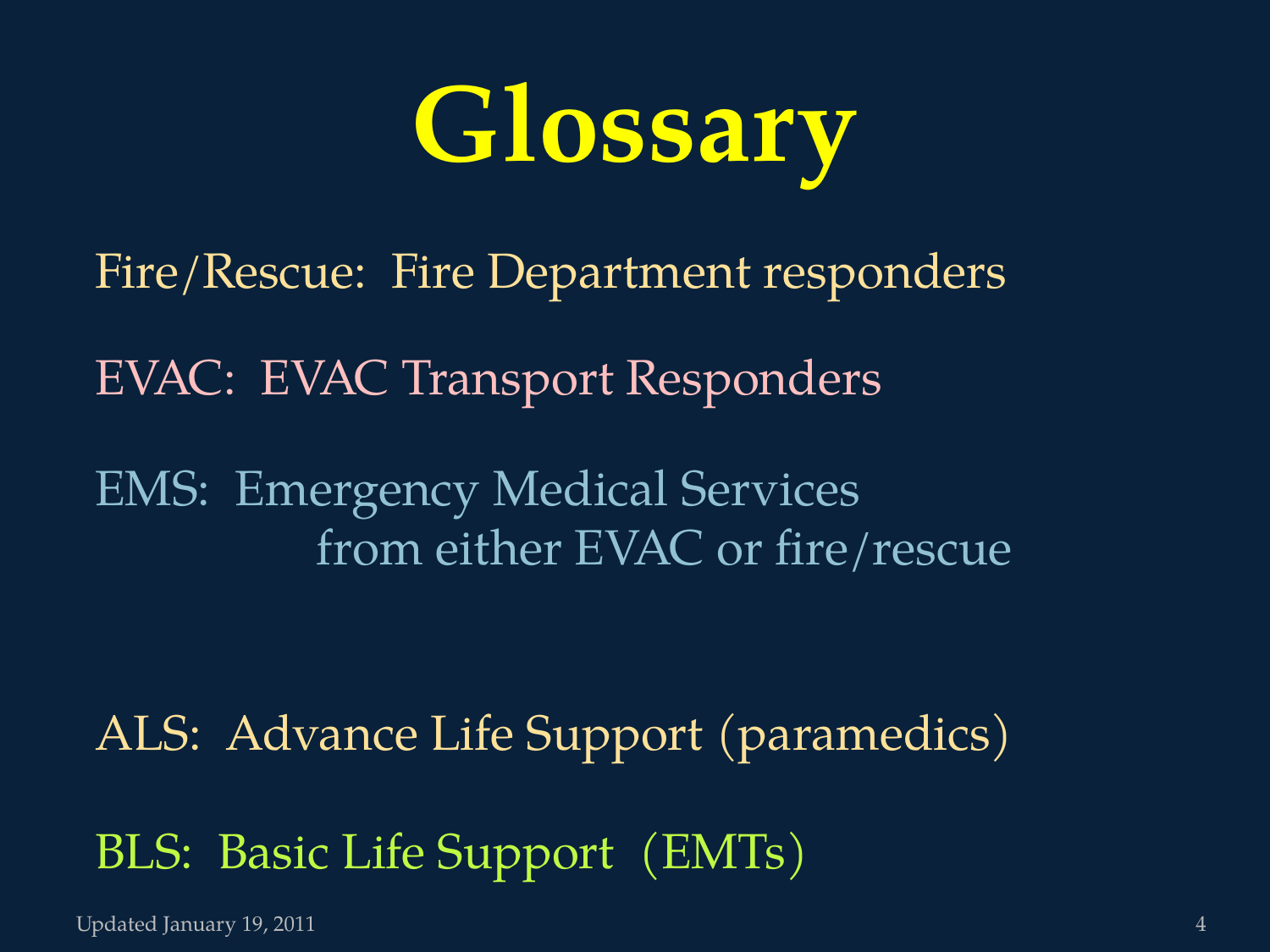

# Glossary
Fire/Rescue:  Fire Department responders

EVAC:  EVAC Transport Responders

EMS:  Emergency Medical Services                                     	   from either EVAC or fire/rescue

ALS:  Advance Life Support (paramedics)

BLS:  Basic Life Support  (EMTs)
Updated January 19, 2011
4